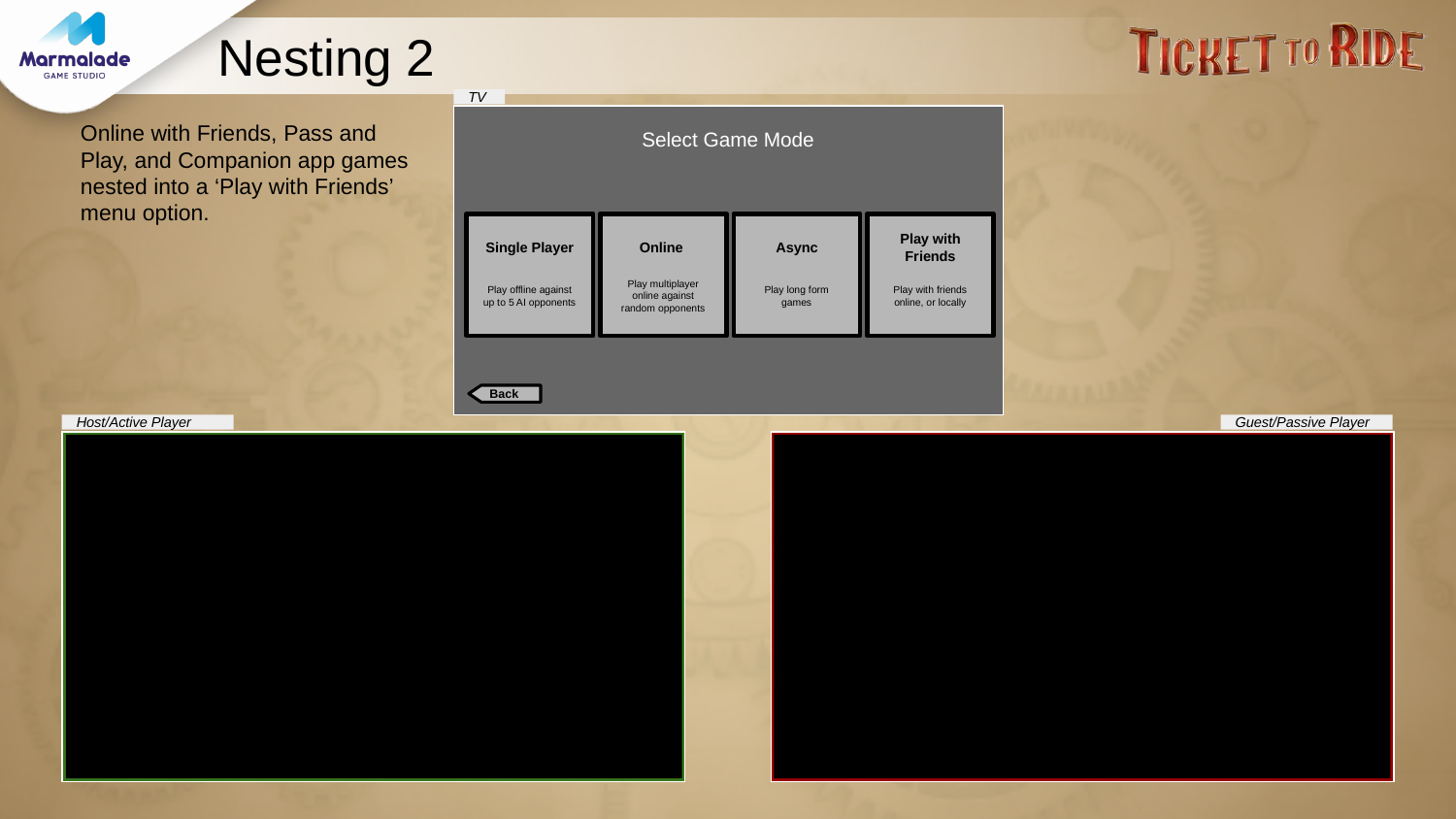

# Nesting 2
TV
Online with Friends, Pass and Play, and Companion app games nested into a ‘Play with Friends’ menu option.

Select Game Mode

Single Player
Online
Async
Play with Friends
Play offline against up to 5 AI opponents
Play multiplayer online against random opponents
Play long form games
Play with friends online, or locally
Back
Host/Active Player
Guest/Passive Player